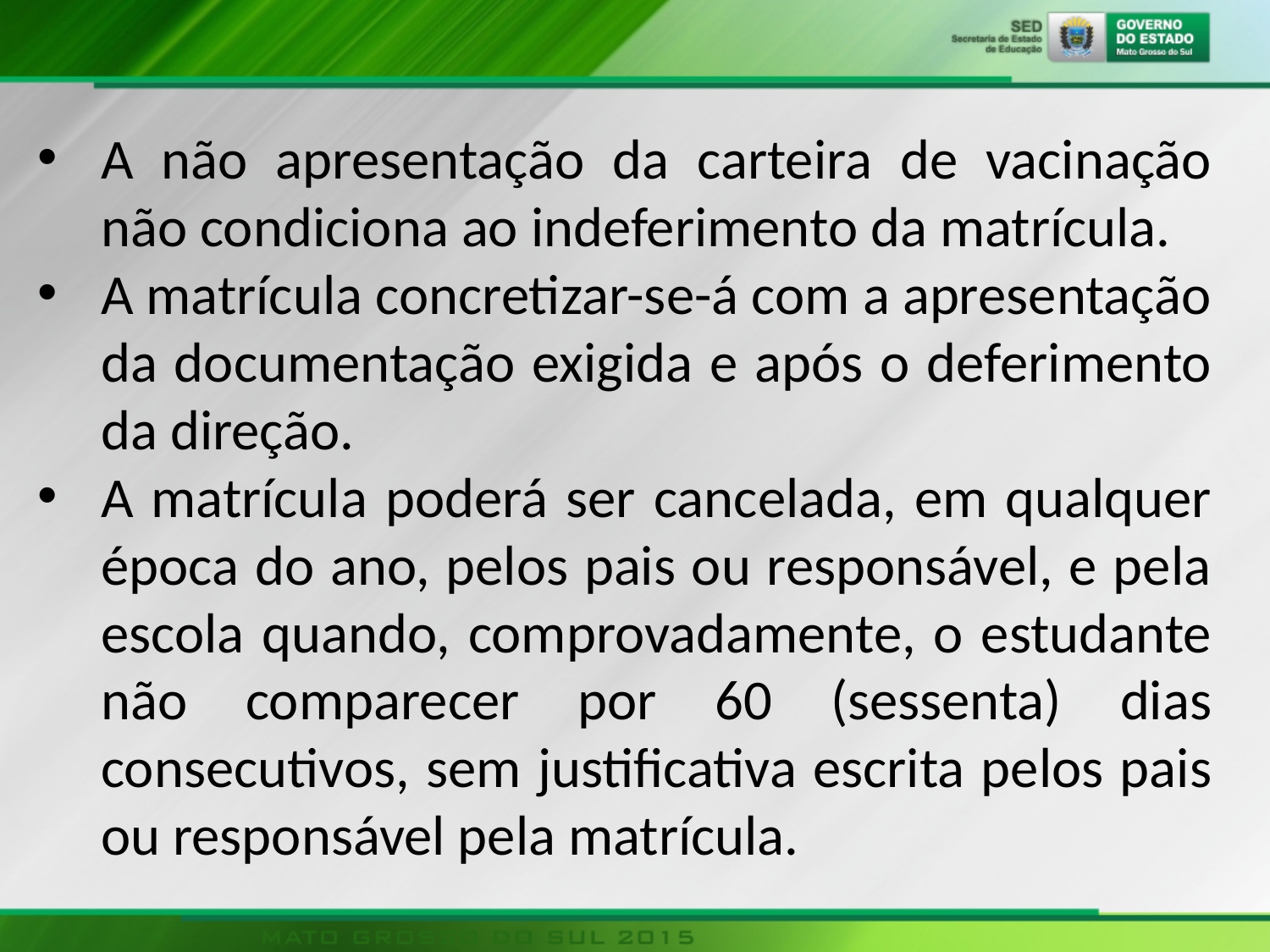

A não apresentação da carteira de vacinação não condiciona ao indeferimento da matrícula.
A matrícula concretizar-se-á com a apresentação da documentação exigida e após o deferimento da direção.
A matrícula poderá ser cancelada, em qualquer época do ano, pelos pais ou responsável, e pela escola quando, comprovadamente, o estudante não comparecer por 60 (sessenta) dias consecutivos, sem justificativa escrita pelos pais ou responsável pela matrícula.